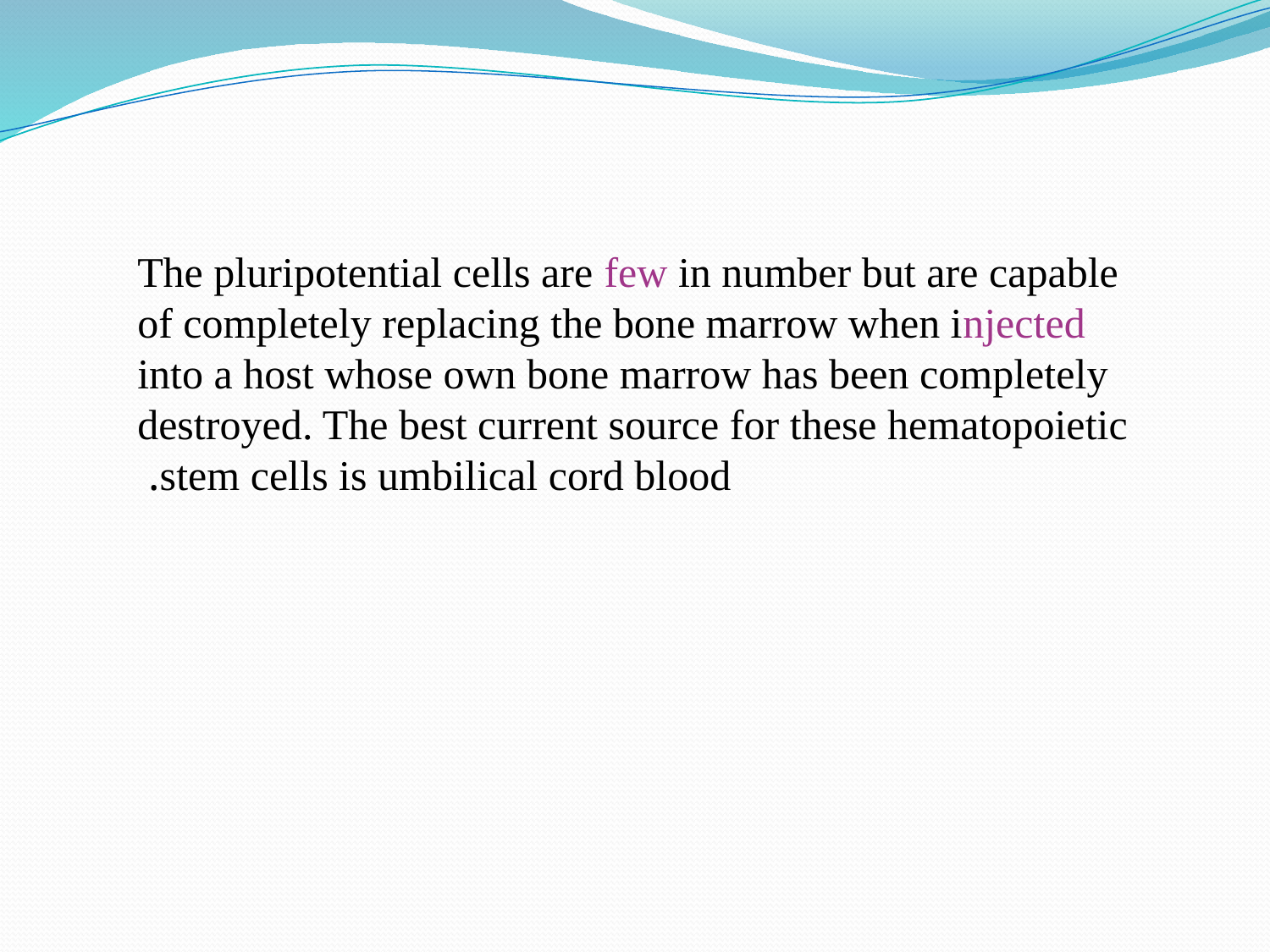

The pluripotential cells are few in number but are capable of completely replacing the bone marrow when injected into a host whose own bone marrow has been completely destroyed. The best current source for these hematopoietic stem cells is umbilical cord blood.